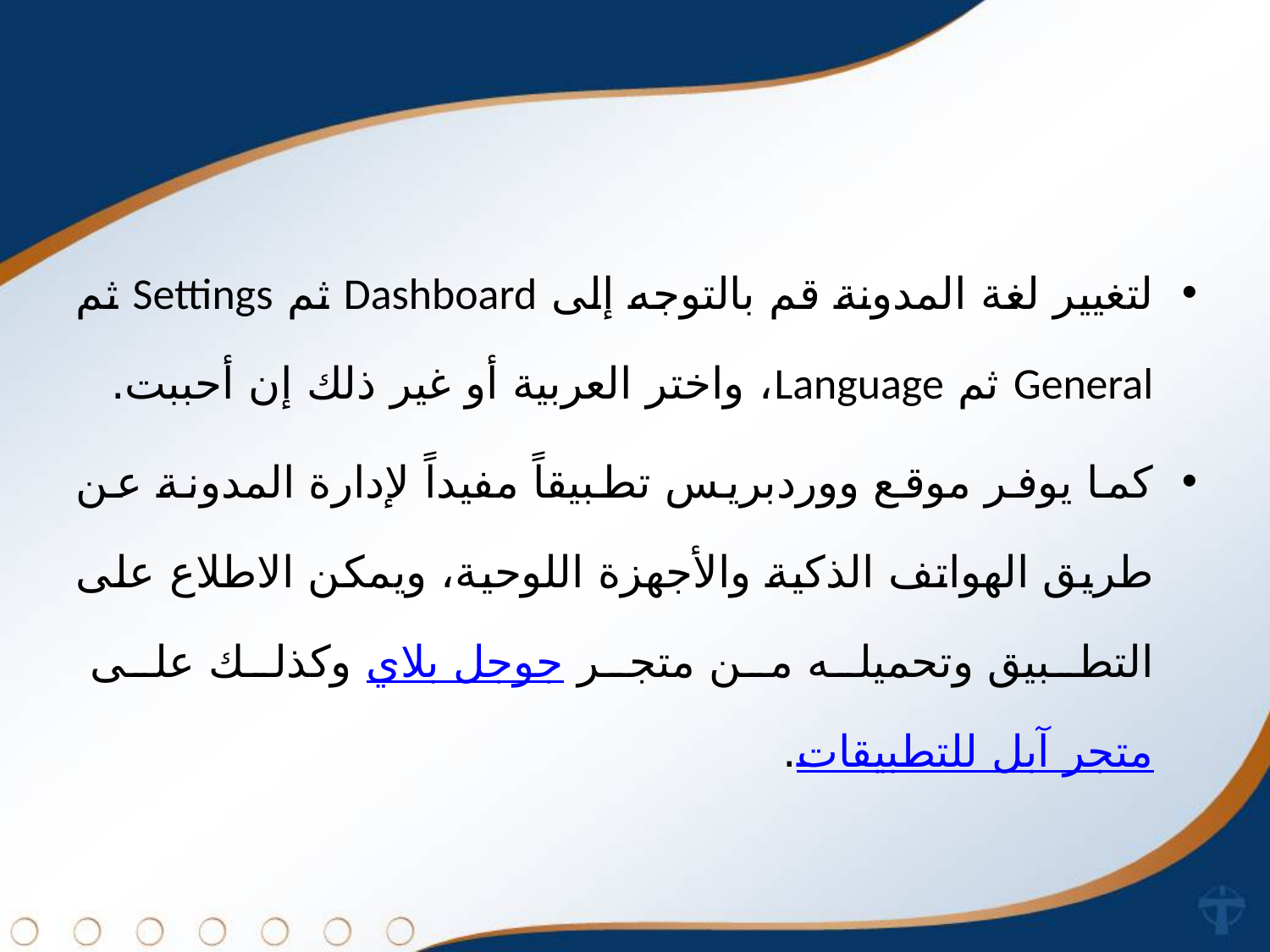

لتغيير لغة المدونة قم بالتوجه إلى Dashboard ثم Settings ثم General ثم Language، واختر العربية أو غير ذلك إن أحببت.
كما يوفر موقع ووردبريس تطبيقاً مفيداً لإدارة المدونة عن طريق الهواتف الذكية والأجهزة اللوحية، ويمكن الاطلاع على التطبيق وتحميله من متجر جوجل بلاي وكذلك على متجر آبل للتطبيقات.